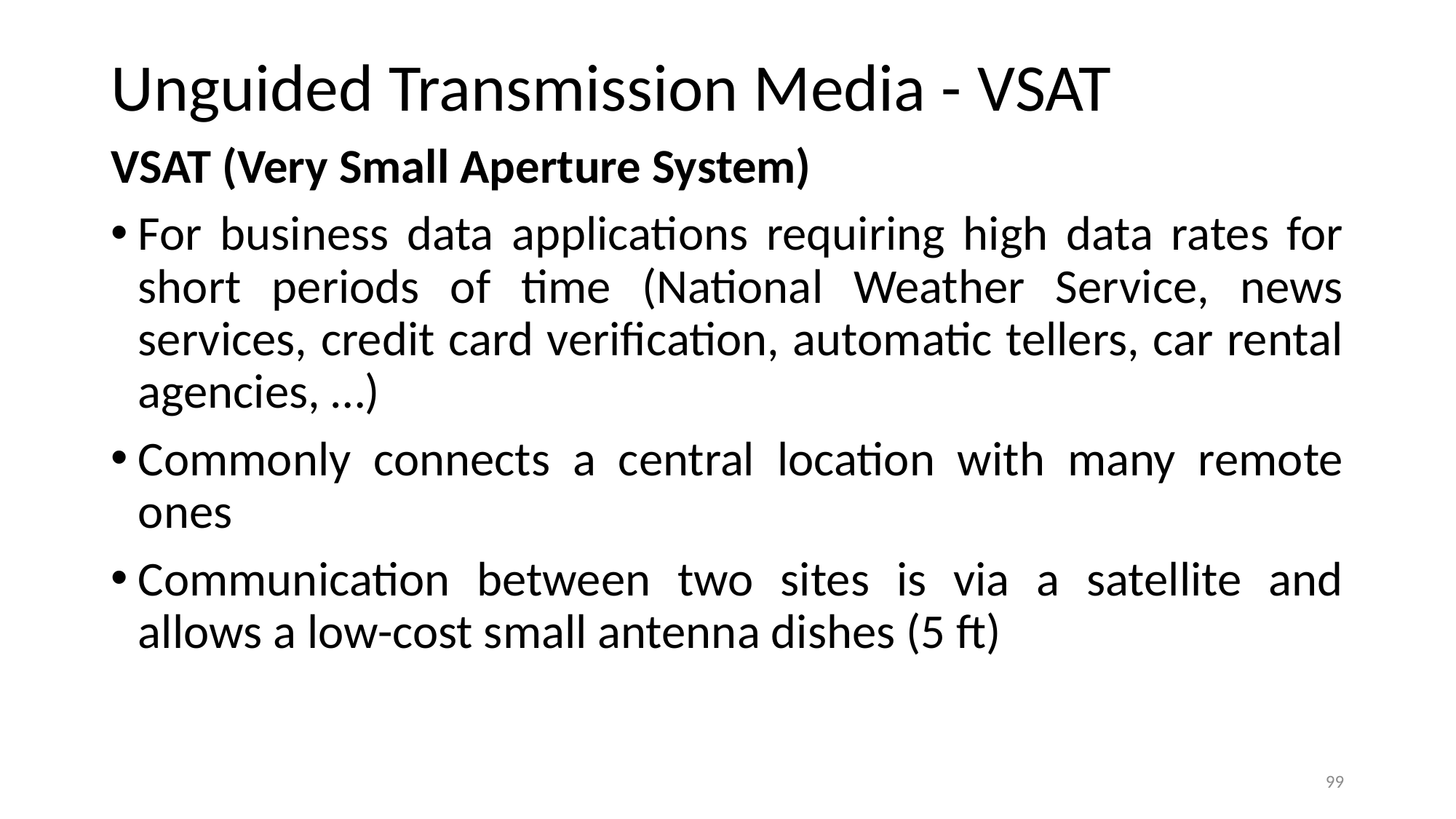

# Unguided Transmission Media - VSAT
VSAT (Very Small Aperture System)
For business data applications requiring high data rates for short periods of time (National Weather Service, news services, credit card verification, automatic tellers, car rental agencies, …)
Commonly connects a central location with many remote ones
Communication between two sites is via a satellite and allows a low-cost small antenna dishes (5 ft)
99